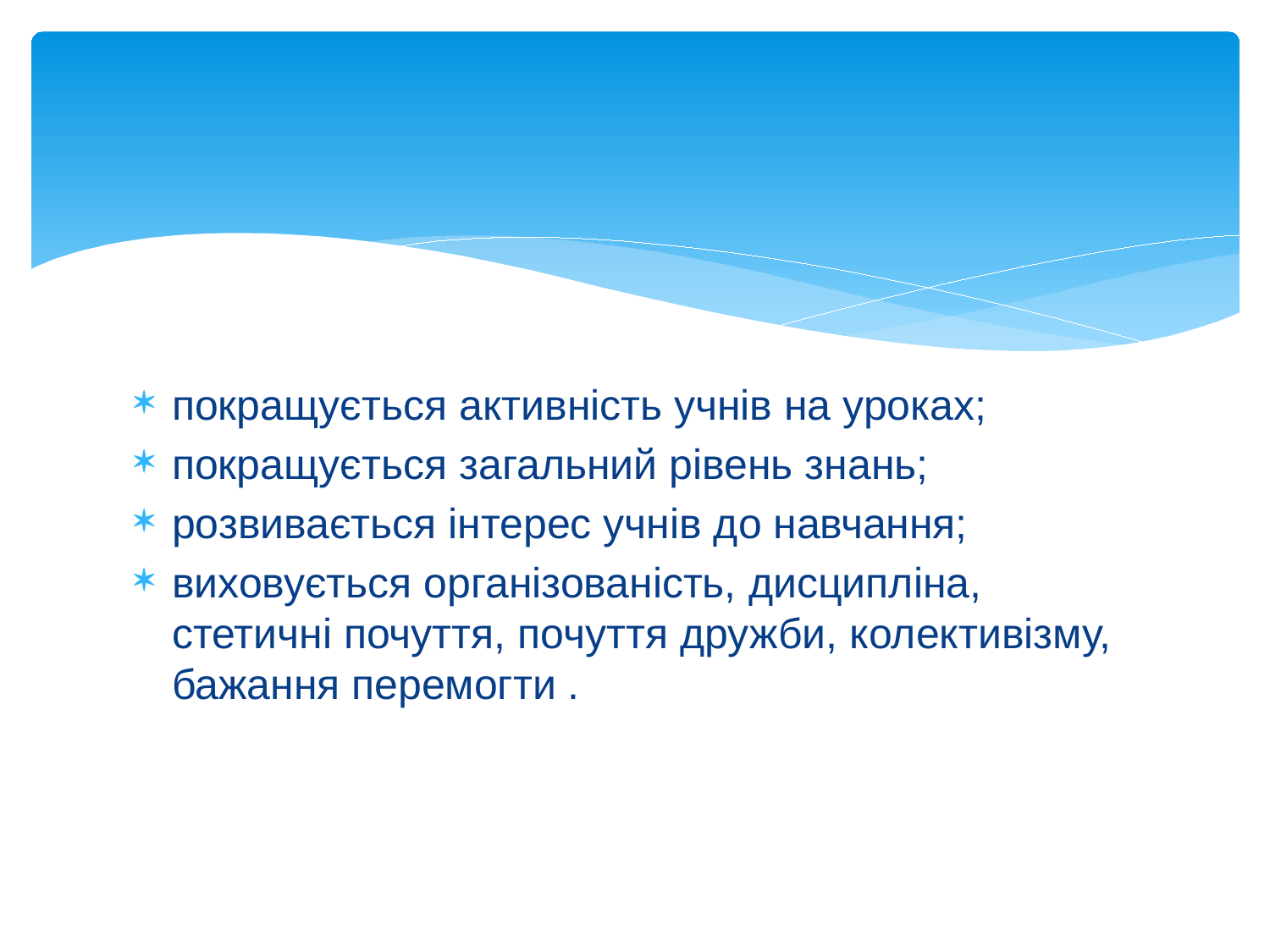

#
покращується активність учнів на уроках;
покращується загальний рівень знань;
розвивається інтерес учнів до навчання;
виховується організованість, дисципліна, стетичні почуття, почуття дружби, колективізму, бажання перемогти .